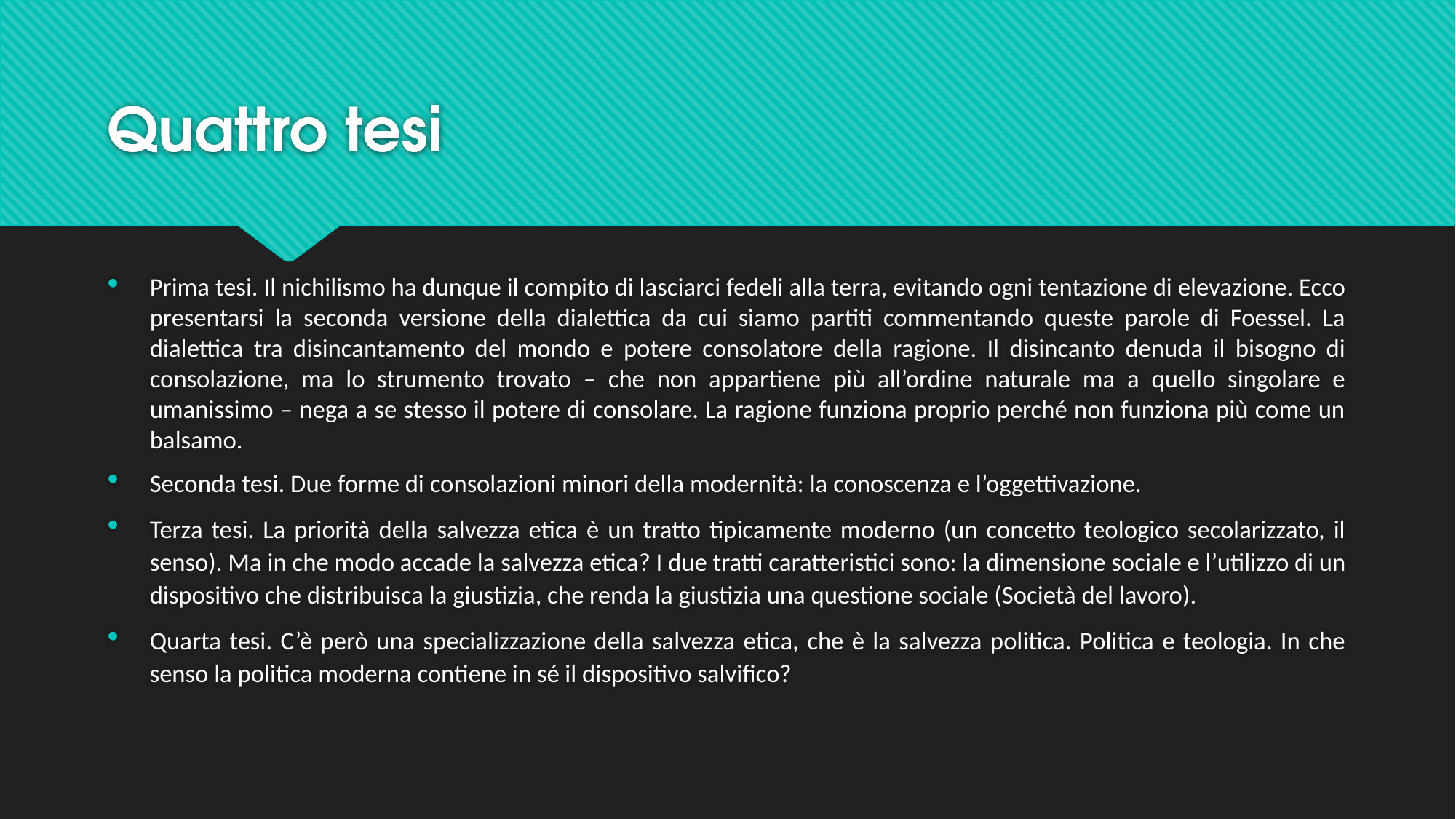

# Quattro tesi
Prima tesi. Il nichilismo ha dunque il compito di lasciarci fedeli alla terra, evitando ogni tentazione di elevazione. Ecco presentarsi la seconda versione della dialettica da cui siamo partiti commentando queste parole di Foessel. La dialettica tra disincantamento del mondo e potere consolatore della ragione. Il disincanto denuda il bisogno di consolazione, ma lo strumento trovato – che non appartiene più all’ordine naturale ma a quello singolare e umanissimo – nega a se stesso il potere di consolare. La ragione funziona proprio perché non funziona più come un balsamo.
Seconda tesi. Due forme di consolazioni minori della modernità: la conoscenza e l’oggettivazione.
Terza tesi. La priorità della salvezza etica è un tratto tipicamente moderno (un concetto teologico secolarizzato, il senso). Ma in che modo accade la salvezza etica? I due tratti caratteristici sono: la dimensione sociale e l’utilizzo di un dispositivo che distribuisca la giustizia, che renda la giustizia una questione sociale (Società del lavoro).
Quarta tesi. C’è però una specializzazione della salvezza etica, che è la salvezza politica. Politica e teologia. In che senso la politica moderna contiene in sé il dispositivo salvifico?